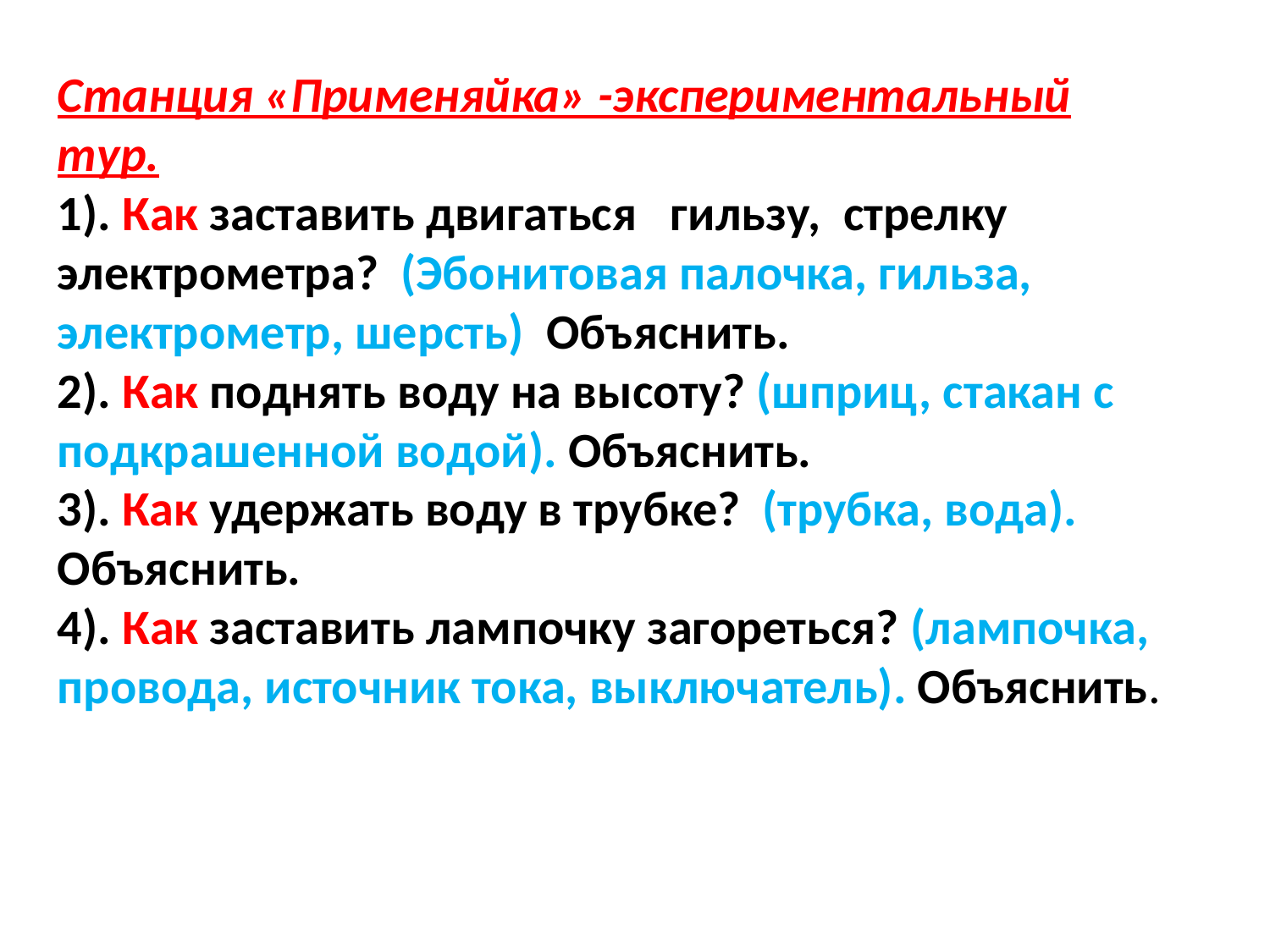

Станция «Применяйка» -экспериментальный тур.
1). Как заставить двигаться   гильзу,  стрелку электрометра?  (Эбонитовая палочка, гильза, электрометр, шерсть)  Объяснить.
2). Как поднять воду на высоту? (шприц, стакан с подкрашенной водой). Объяснить.
3). Как удержать воду в трубке?  (трубка, вода). Объяснить.
4). Как заставить лампочку загореться? (лампочка, провода, источник тока, выключатель). Объяснить.